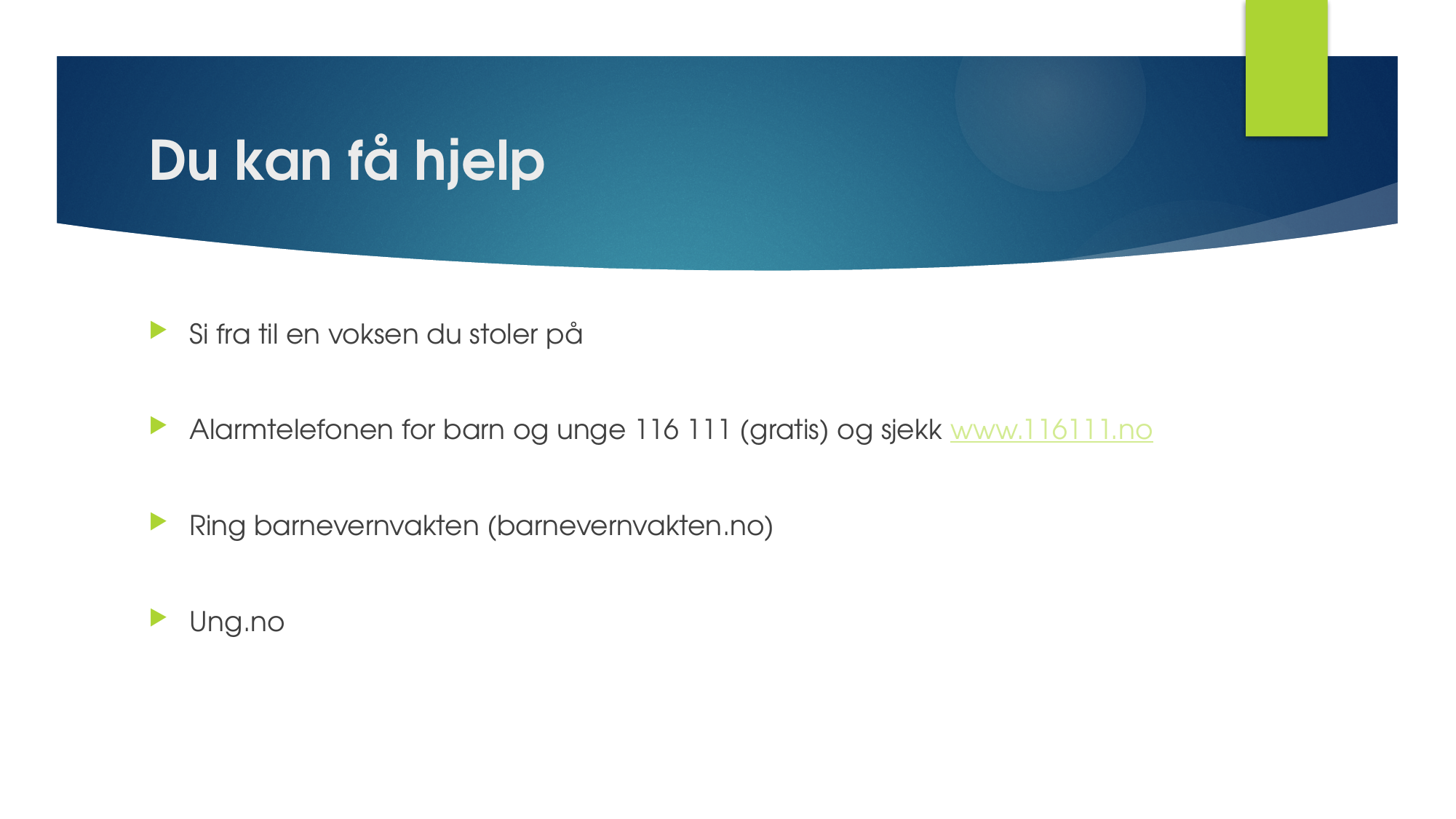

# Du kan få hjelp
Si fra til en voksen du stoler på

Alarmtelefonen for barn og unge 116 111 (gratis) og sjekk www.116111.no

Ring barnevernvakten (barnevernvakten.no)

Ung.no